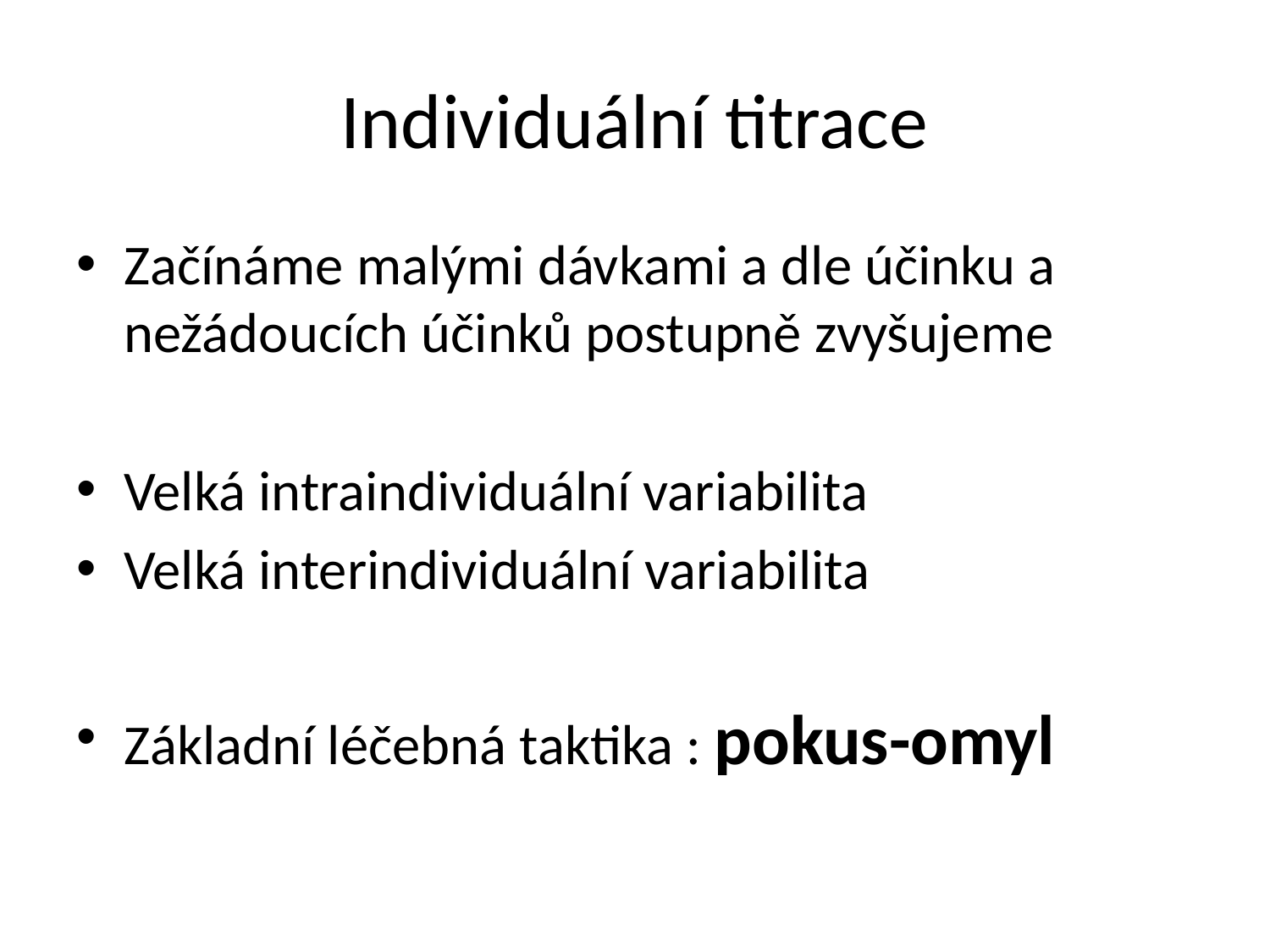

# Individuální titrace
Začínáme malými dávkami a dle účinku a nežádoucích účinků postupně zvyšujeme

Velká intraindividuální variabilita
Velká interindividuální variabilita

Základní léčebná taktika : pokus-omyl